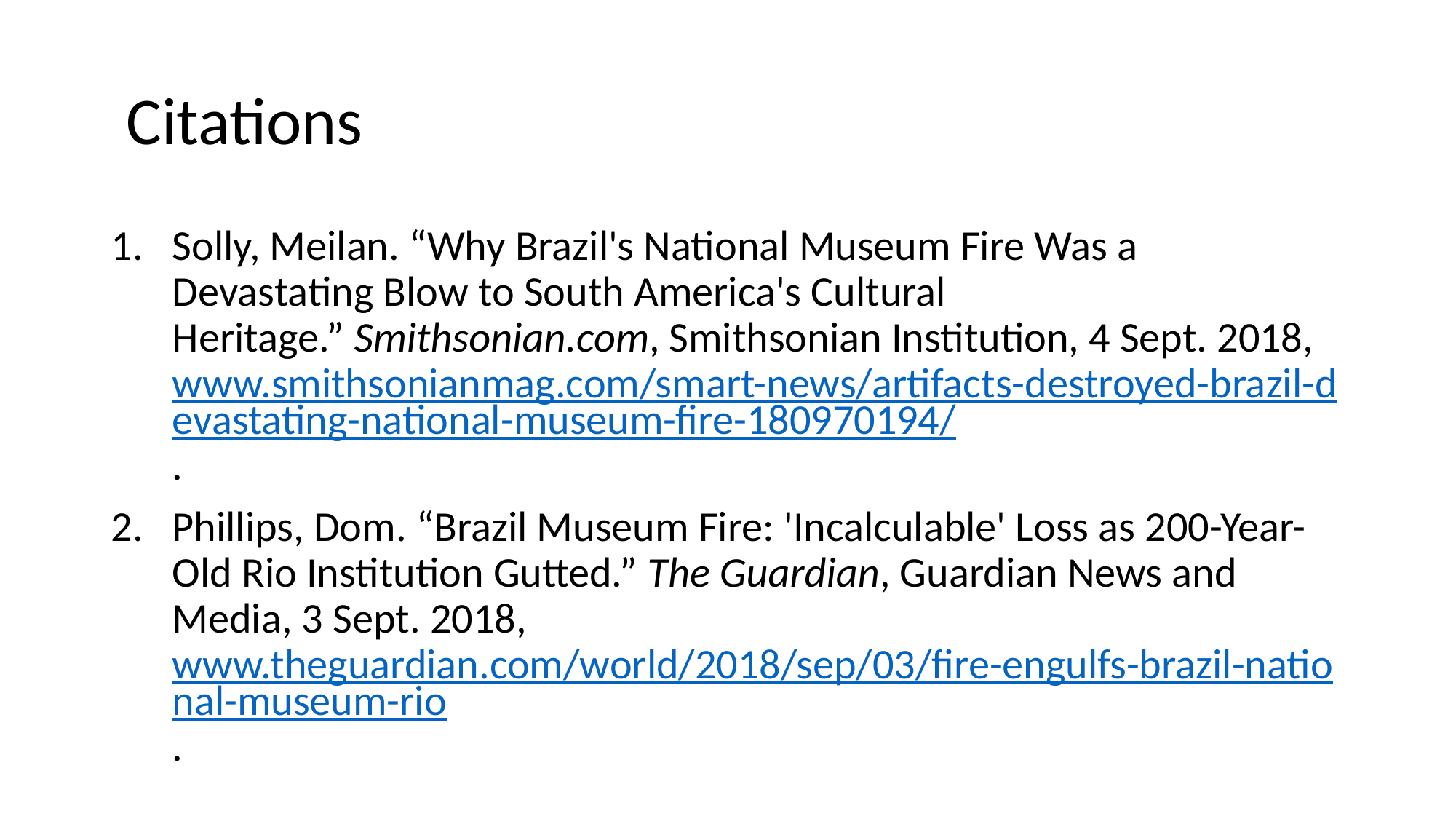

# Citations
Solly, Meilan. “Why Brazil's National Museum Fire Was a Devastating Blow to South America's Cultural Heritage.” Smithsonian.com, Smithsonian Institution, 4 Sept. 2018, www.smithsonianmag.com/smart-news/artifacts-destroyed-brazil-devastating-national-museum-fire-180970194/.
Phillips, Dom. “Brazil Museum Fire: 'Incalculable' Loss as 200-Year-Old Rio Institution Gutted.” The Guardian, Guardian News and Media, 3 Sept. 2018, www.theguardian.com/world/2018/sep/03/fire-engulfs-brazil-national-museum-rio.